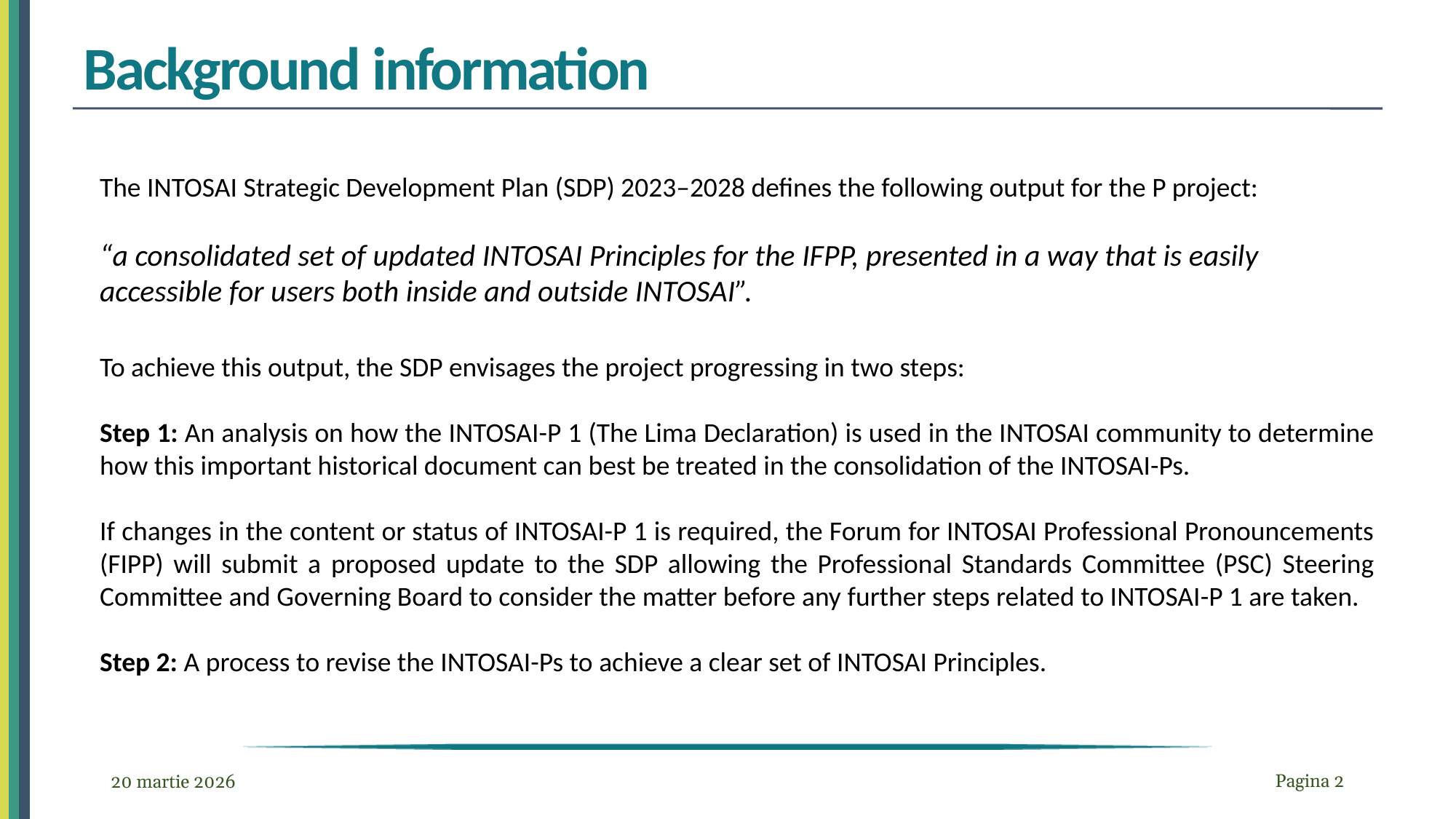

# Background information
The INTOSAI Strategic Development Plan (SDP) 2023–2028 defines the following output for the P project:

“a consolidated set of updated INTOSAI Principles for the IFPP, presented in a way that is easily accessible for users both inside and outside INTOSAI”.
To achieve this output, the SDP envisages the project progressing in two steps:

Step 1: An analysis on how the INTOSAI-P 1 (The Lima Declaration) is used in the INTOSAI community to determine how this important historical document can best be treated in the consolidation of the INTOSAI-Ps.

If changes in the content or status of INTOSAI-P 1 is required, the Forum for INTOSAI Professional Pronouncements (FIPP) will submit a proposed update to the SDP allowing the Professional Standards Committee (PSC) Steering Committee and Governing Board to consider the matter before any further steps related to INTOSAI-P 1 are taken.

Step 2: A process to revise the INTOSAI-Ps to achieve a clear set of INTOSAI Principles.